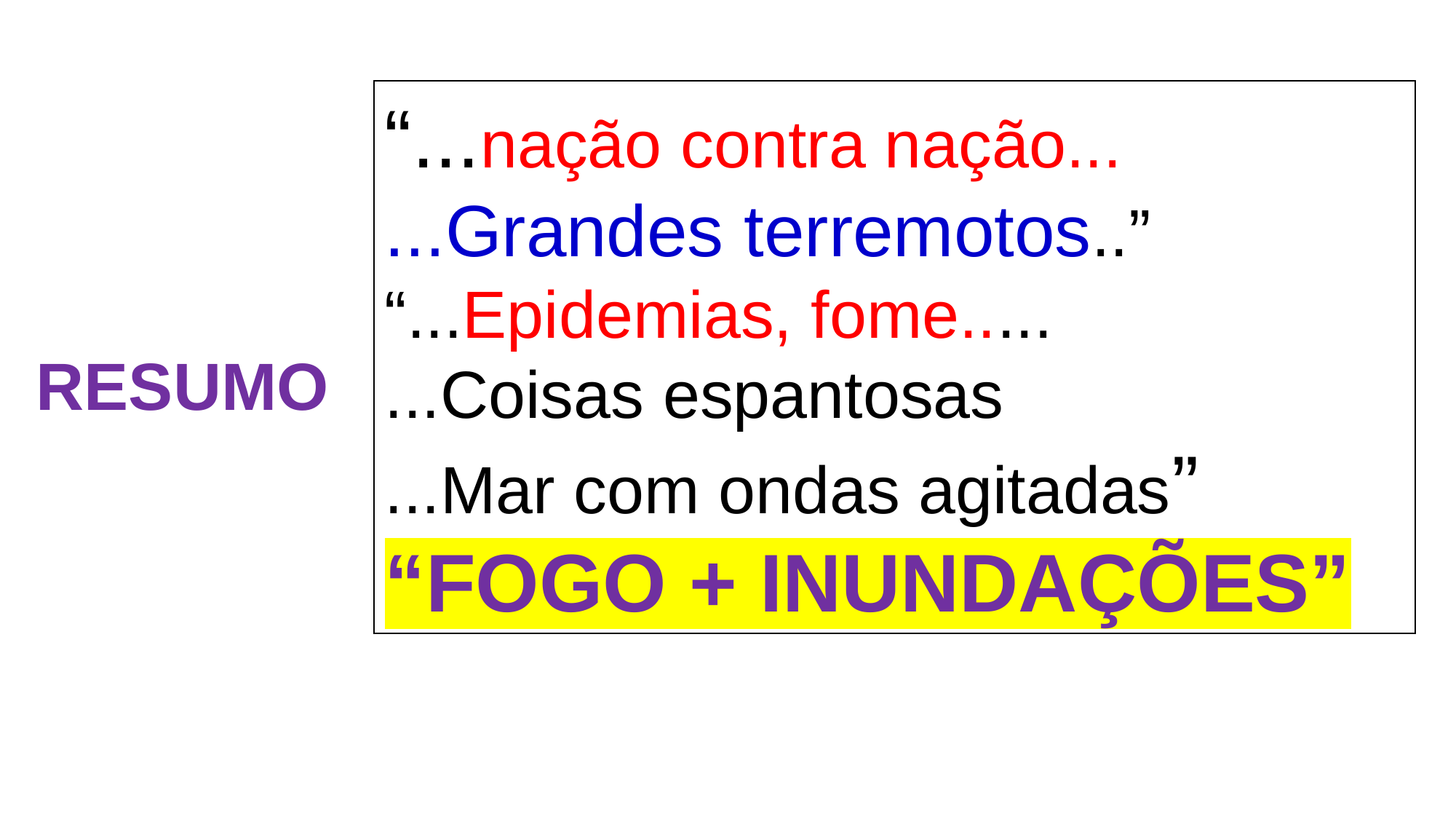

“...nação contra nação...
...Grandes terremotos..”
“...Epidemias, fome.....
...Coisas espantosas
...Mar com ondas agitadas”
“FOGO + INUNDAÇÕES”
RESUMO